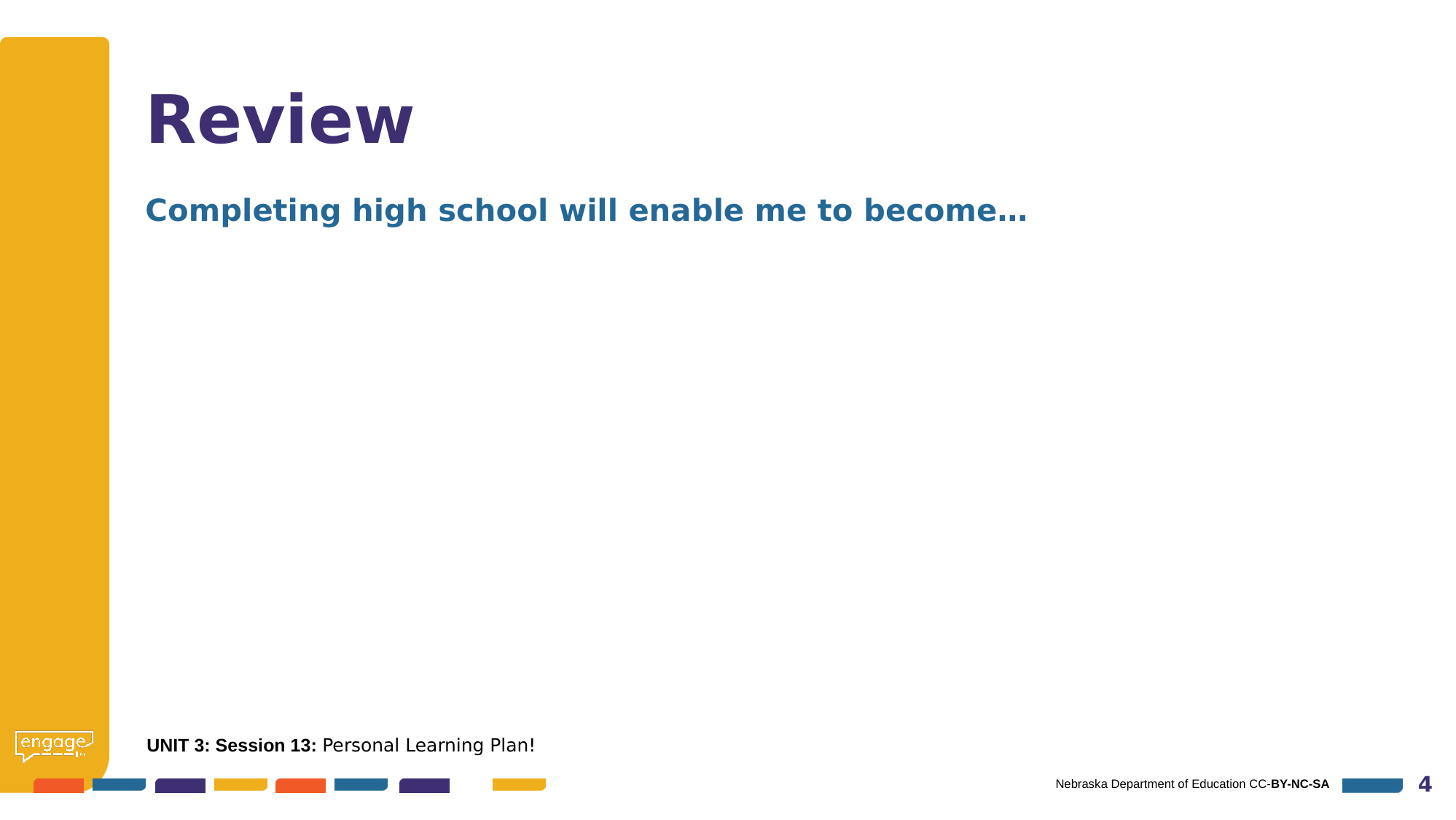

# Review
Completing high school will enable me to become…
UNIT 3: Session 13: Personal Learning Plan!